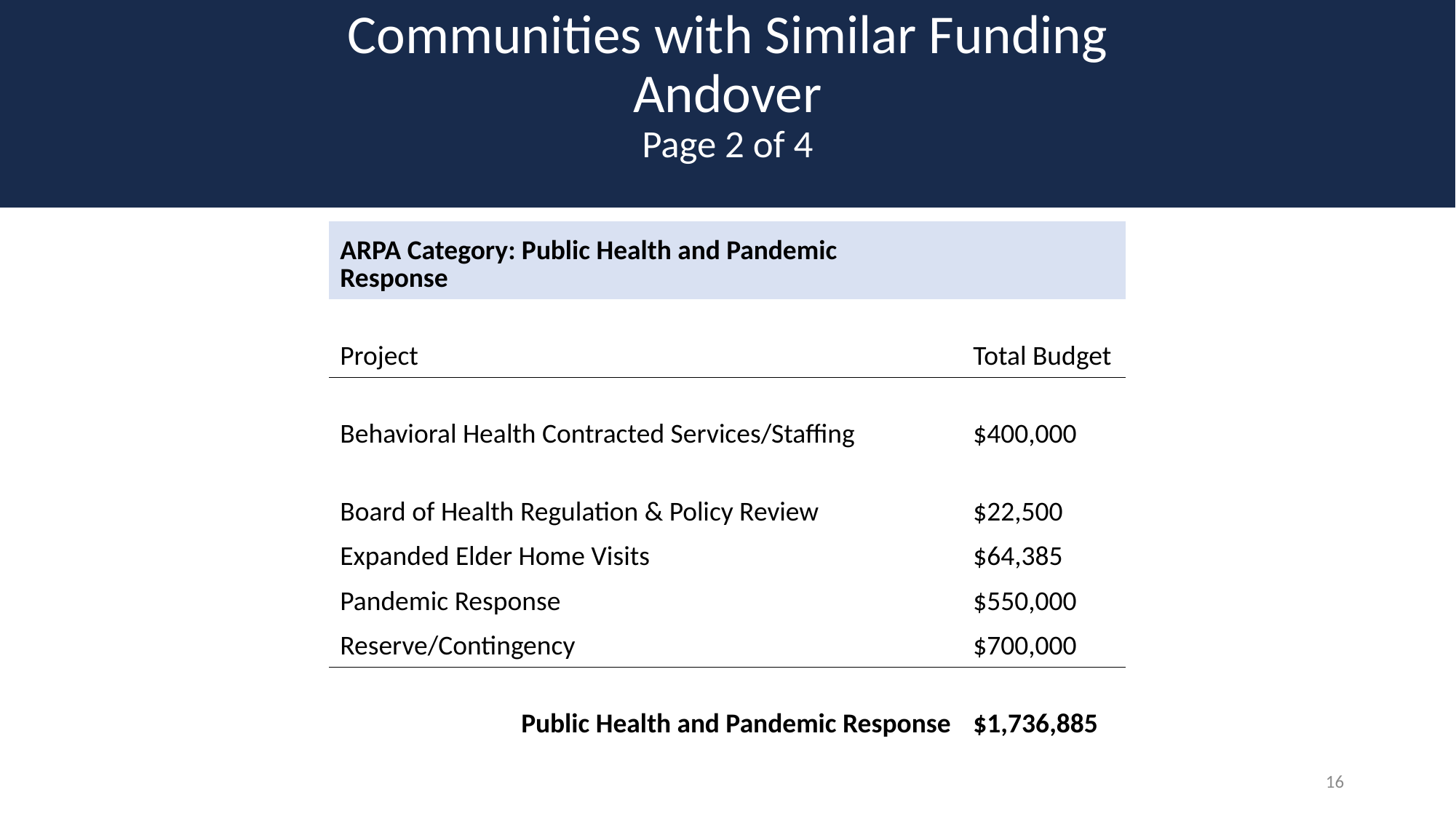

# Communities with Similar Funding Andover Page 2 of 4

| ARPA Category: Public Health and Pandemic Response |  |
| --- | --- |
| Project | Total Budget |
| Behavioral Health Contracted Services/Staffing | $400,000 |
| Board of Health Regulation & Policy Review | $22,500 |
| Expanded Elder Home Visits | $64,385 |
| Pandemic Response | $550,000 |
| Reserve/Contingency | $700,000 |
| Public Health and Pandemic Response | $1,736,885 |
16